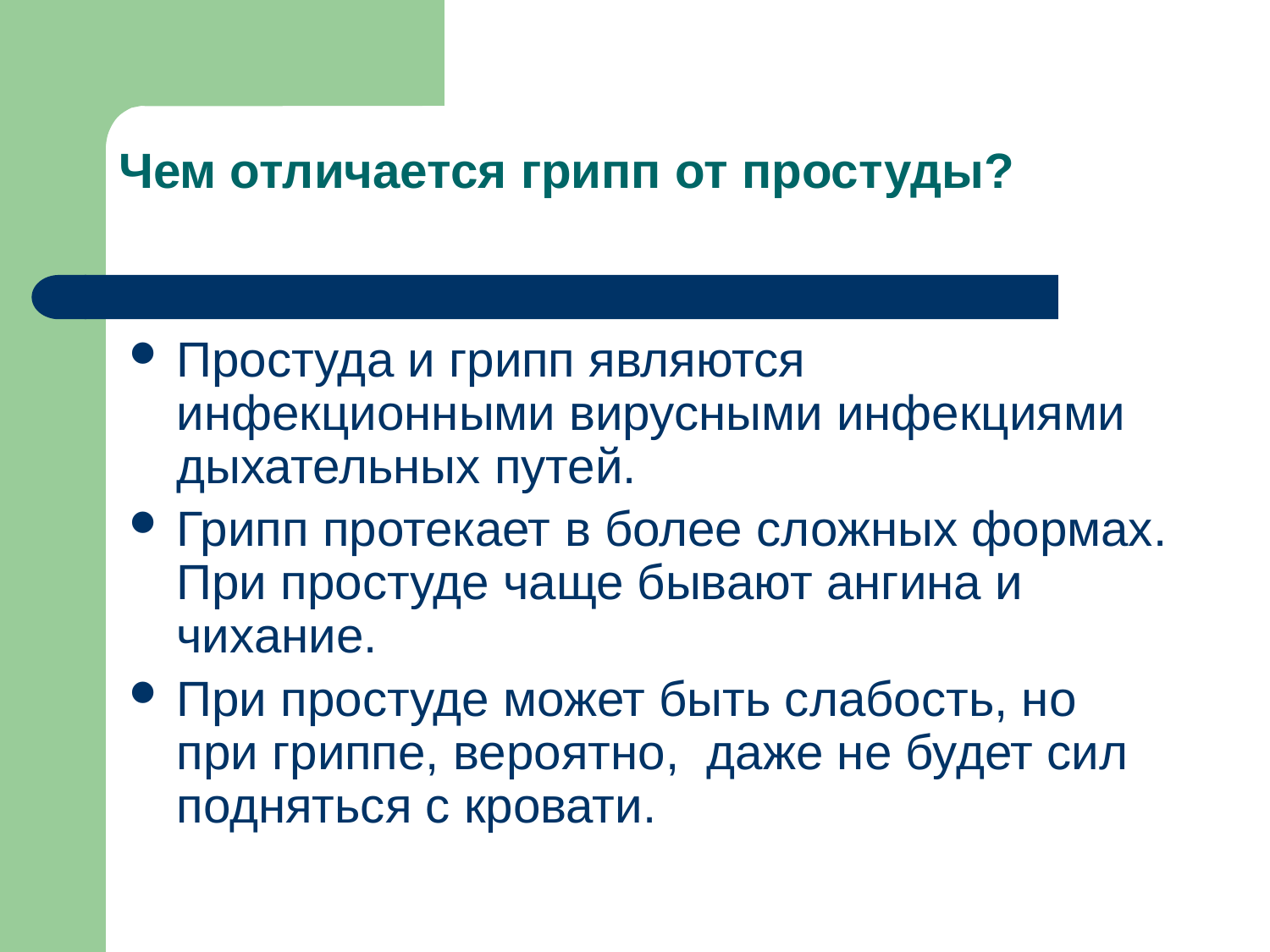

# Чем отличается грипп от простуды?
Простуда и грипп являются инфекционными вирусными инфекциями дыхательных путей.
Грипп протекает в более сложных формах. При простуде чаще бывают ангина и чихание.
При простуде может быть слабость, но при гриппе, вероятно,  даже не будет сил подняться с кровати.